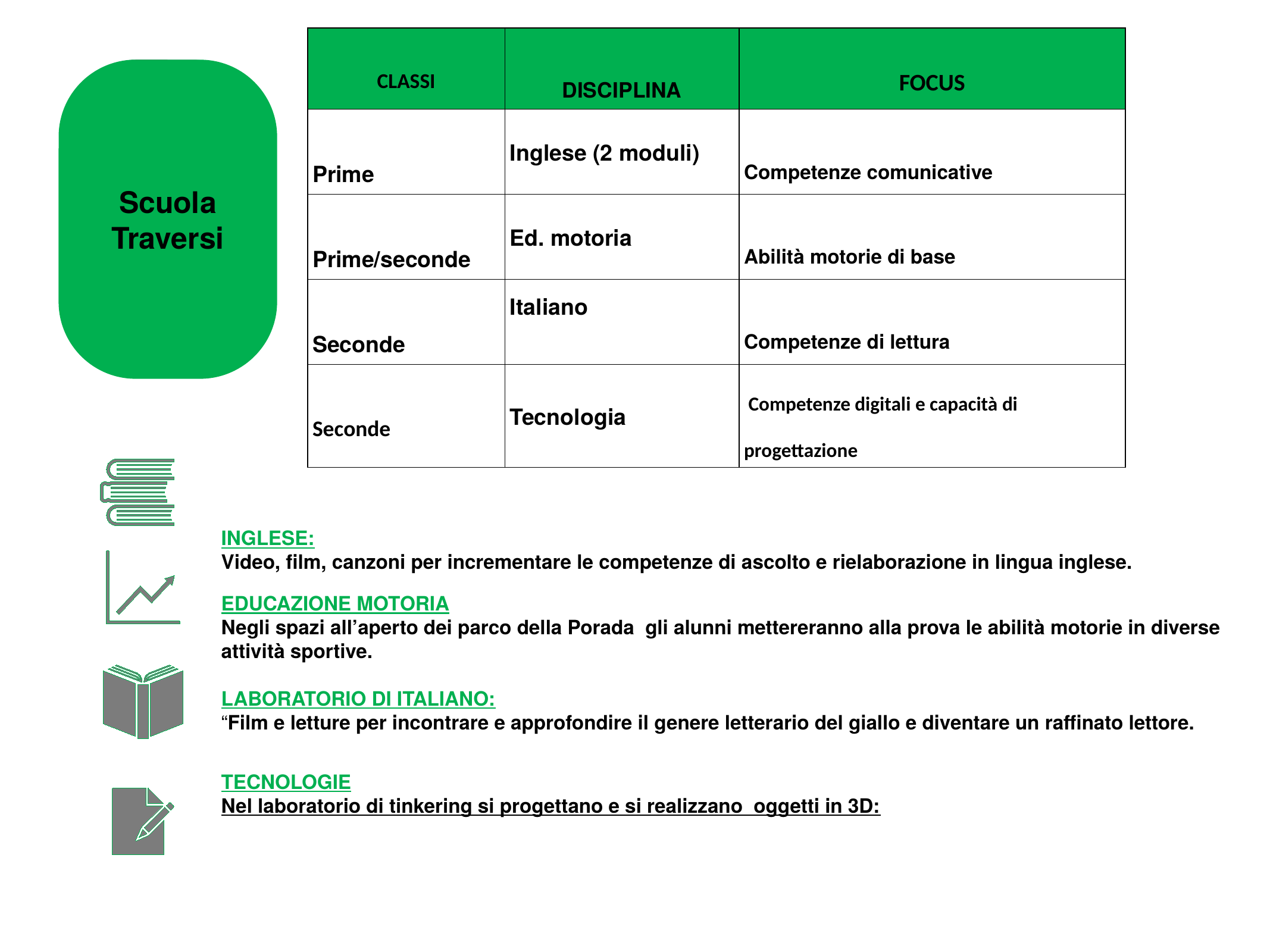

| CLASSI | DISCIPLINA | FOCUS |
| --- | --- | --- |
| Prime | Inglese (2 moduli) | Competenze comunicative |
| Prime/seconde | Ed. motoria | Abilità motorie di base |
| Seconde | Italiano | Competenze di lettura |
| Seconde | Tecnologia | Competenze digitali e capacità di progettazione |
Scuola Traversi
Scuola Traversi

INGLESE:
Video, film, canzoni per incrementare le competenze di ascolto e rielaborazione in lingua inglese.

EDUCAZIONE MOTORIA
Negli spazi all’aperto dei parco della Porada  gli alunni mettereranno alla prova le abilità motorie in diverse attività sportive.
LABORATORIO DI ITALIANO:
“Film e letture per incontrare e approfondire il genere letterario del giallo e diventare un raffinato lettore.

TECNOLOGIE
Nel laboratorio di tinkering si progettano e si realizzano  oggetti in 3D: